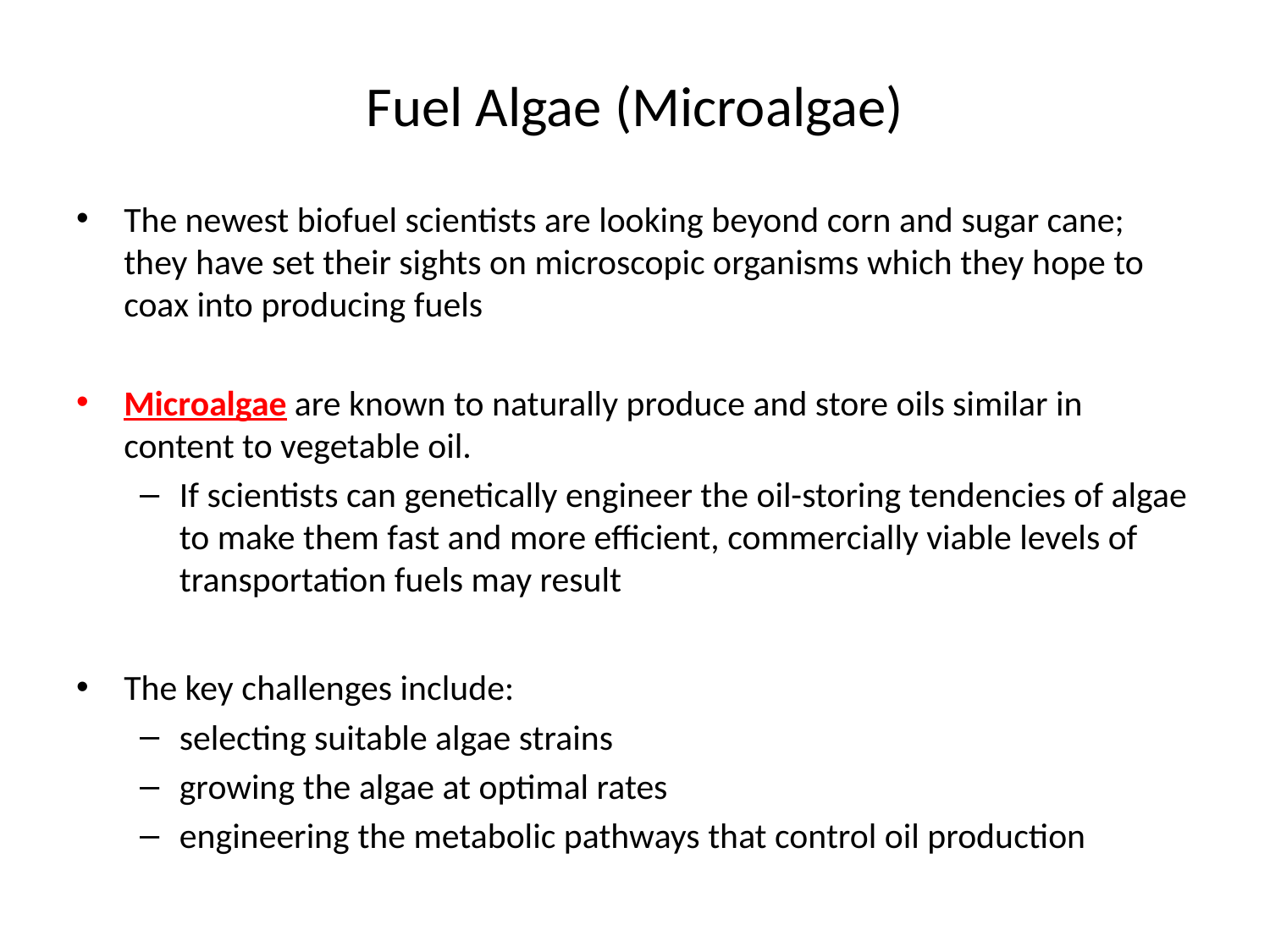

# Fuel Algae (Microalgae)
The newest biofuel scientists are looking beyond corn and sugar cane; they have set their sights on microscopic organisms which they hope to coax into producing fuels

Microalgae are known to naturally produce and store oils similar in content to vegetable oil.
If scientists can genetically engineer the oil-storing tendencies of algae to make them fast and more efficient, commercially viable levels of transportation fuels may result

The key challenges include:
selecting suitable algae strains
growing the algae at optimal rates
engineering the metabolic pathways that control oil production